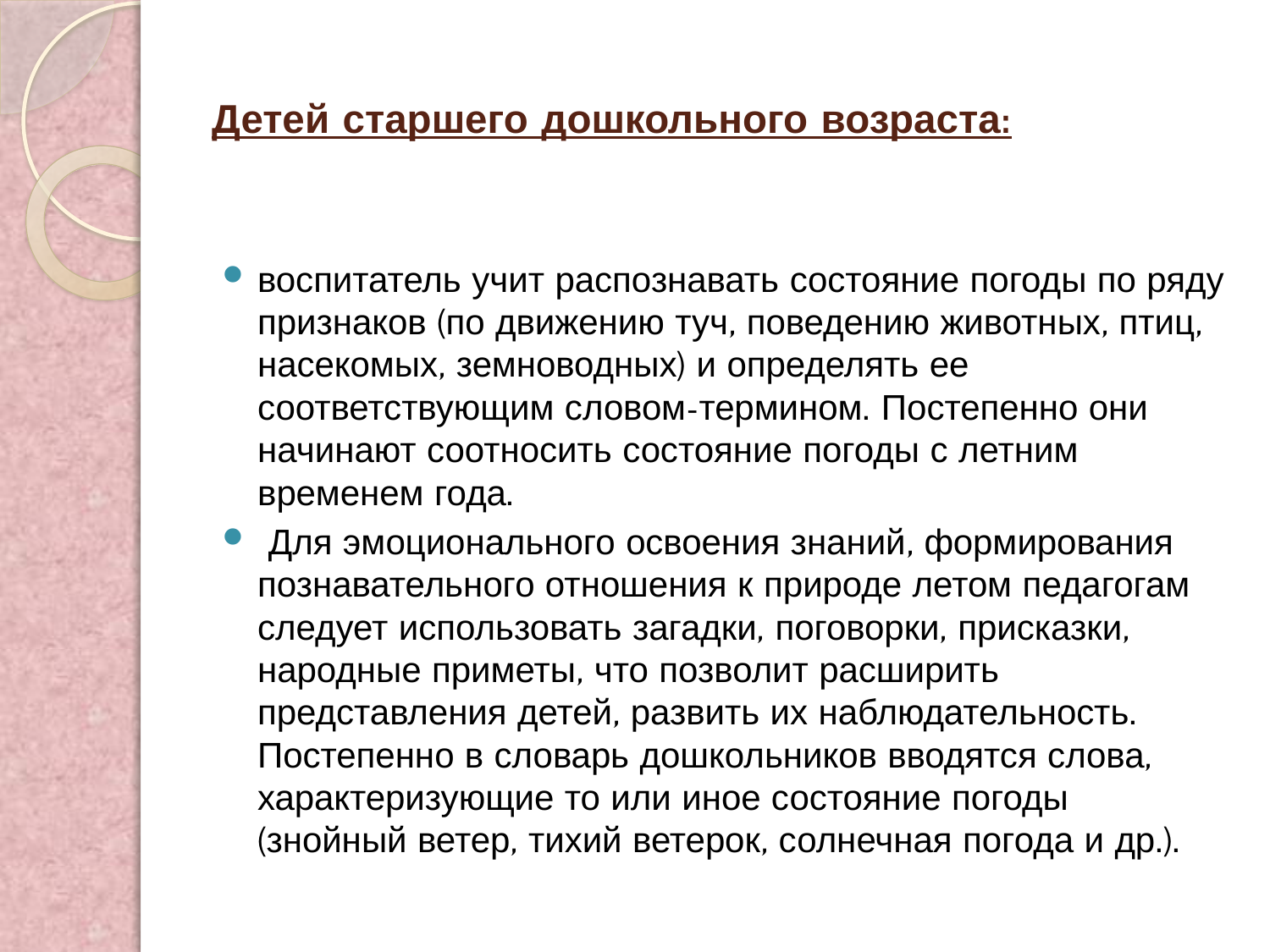

# Детей старшего дошкольного возраста:

воспитатель учит распознавать состояние погоды по ряду признаков (по движению туч, поведению животных, птиц, насекомых, земноводных) и определять ее соответствующим словом-термином. Постепенно они начинают соотносить состояние погоды с летним временем года.
 Для эмоционального освоения знаний, формирования познавательного отношения к природе летом педагогам следует использовать загадки, поговорки, присказки, народные приметы, что позволит расширить представления детей, развить их наблюдательность. Постепенно в словарь дошкольников вводятся слова, характеризующие то или иное состояние погоды (знойный ветер, тихий ветерок, солнечная погода и др.).